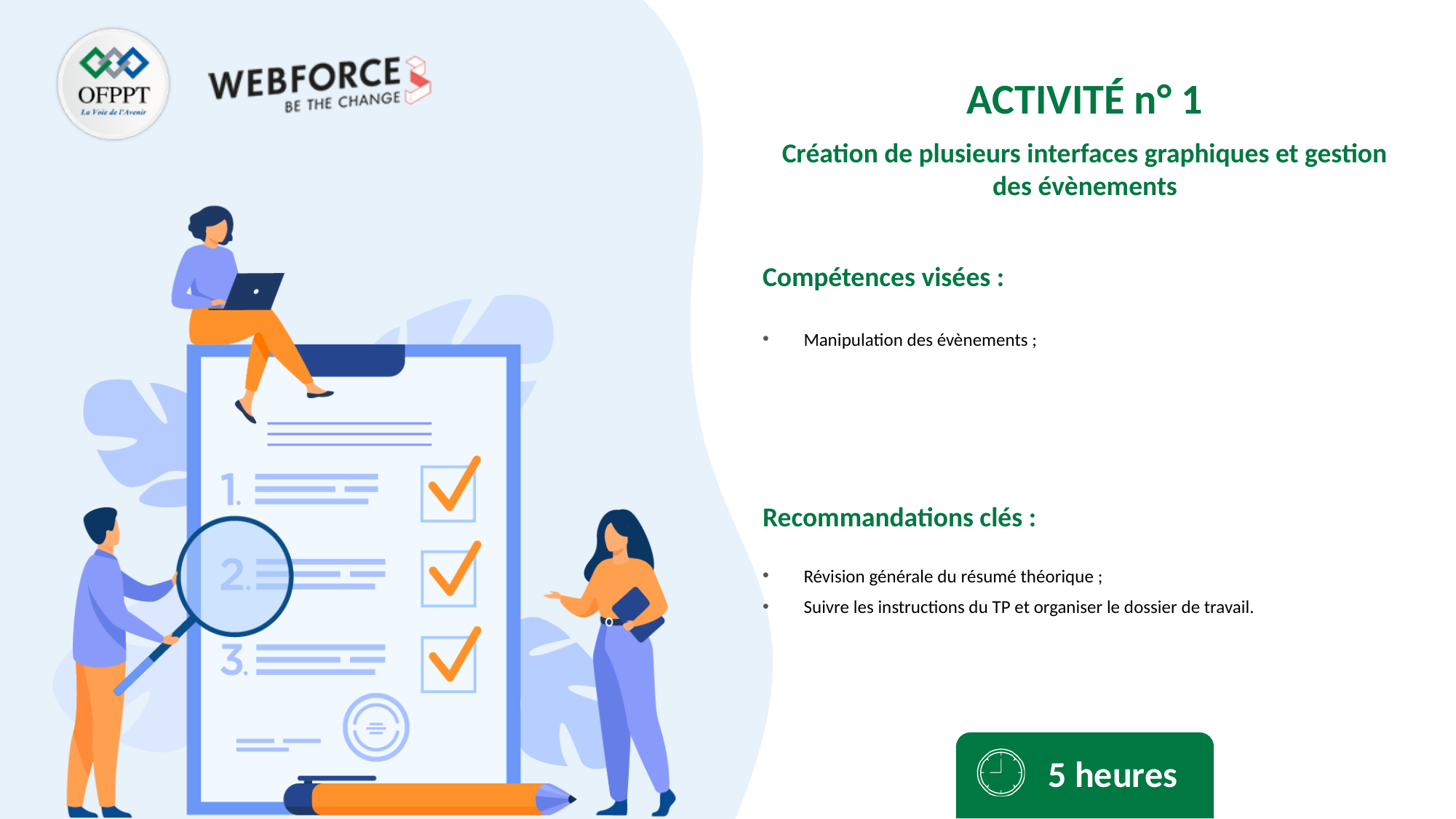

ACTIVITÉ n° 1
Création de plusieurs interfaces graphiques et gestion des évènements

Manipulation des évènements ;
Révision générale du résumé théorique ;
Suivre les instructions du TP et organiser le dossier de travail.

5 heures